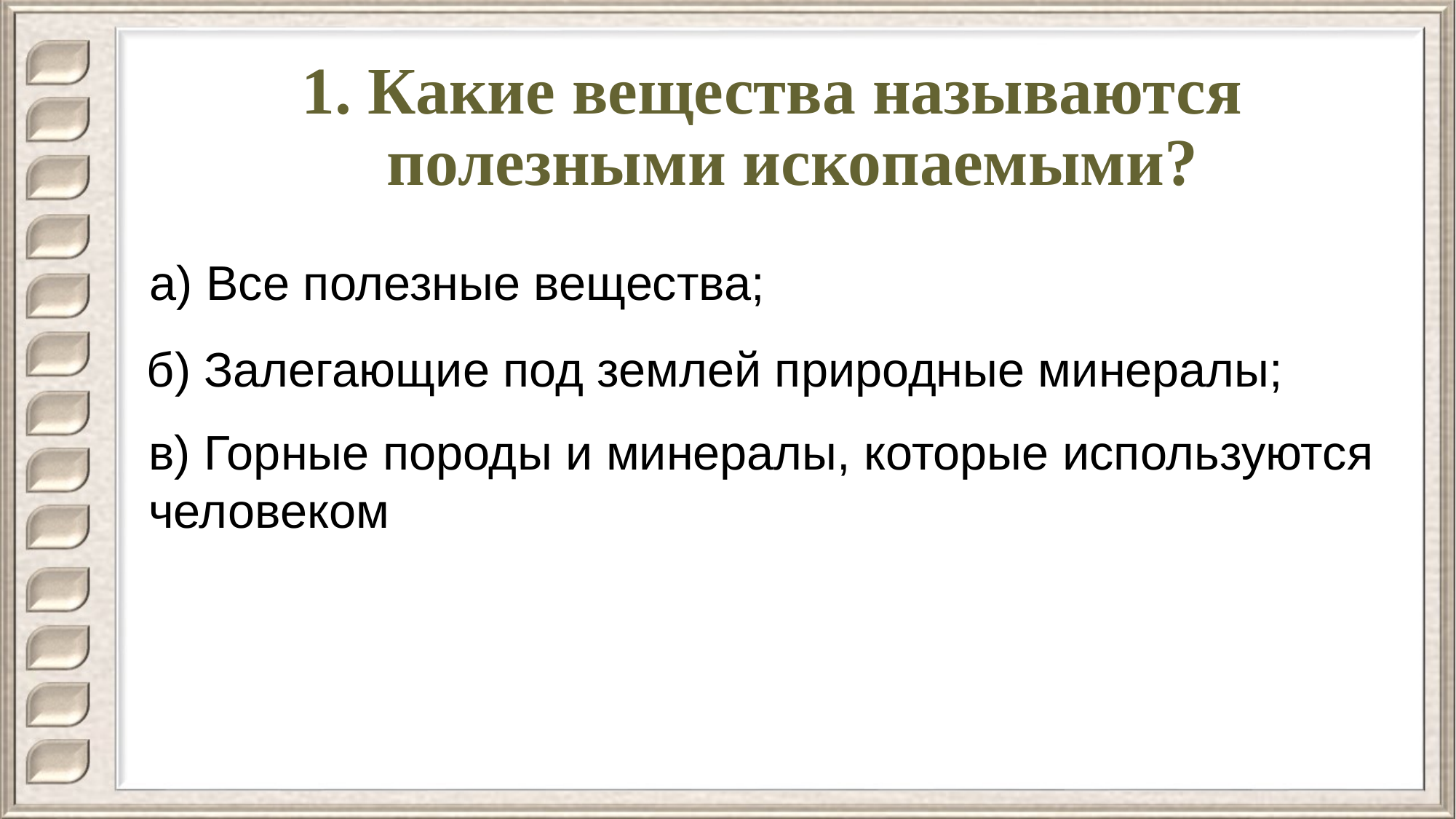

# 1. Какие вещества называются полезными ископаемыми?
а) Все полезные вещества;
б) Залегающие под землей природные минералы;
в) Горные породы и минералы, которые используются человеком